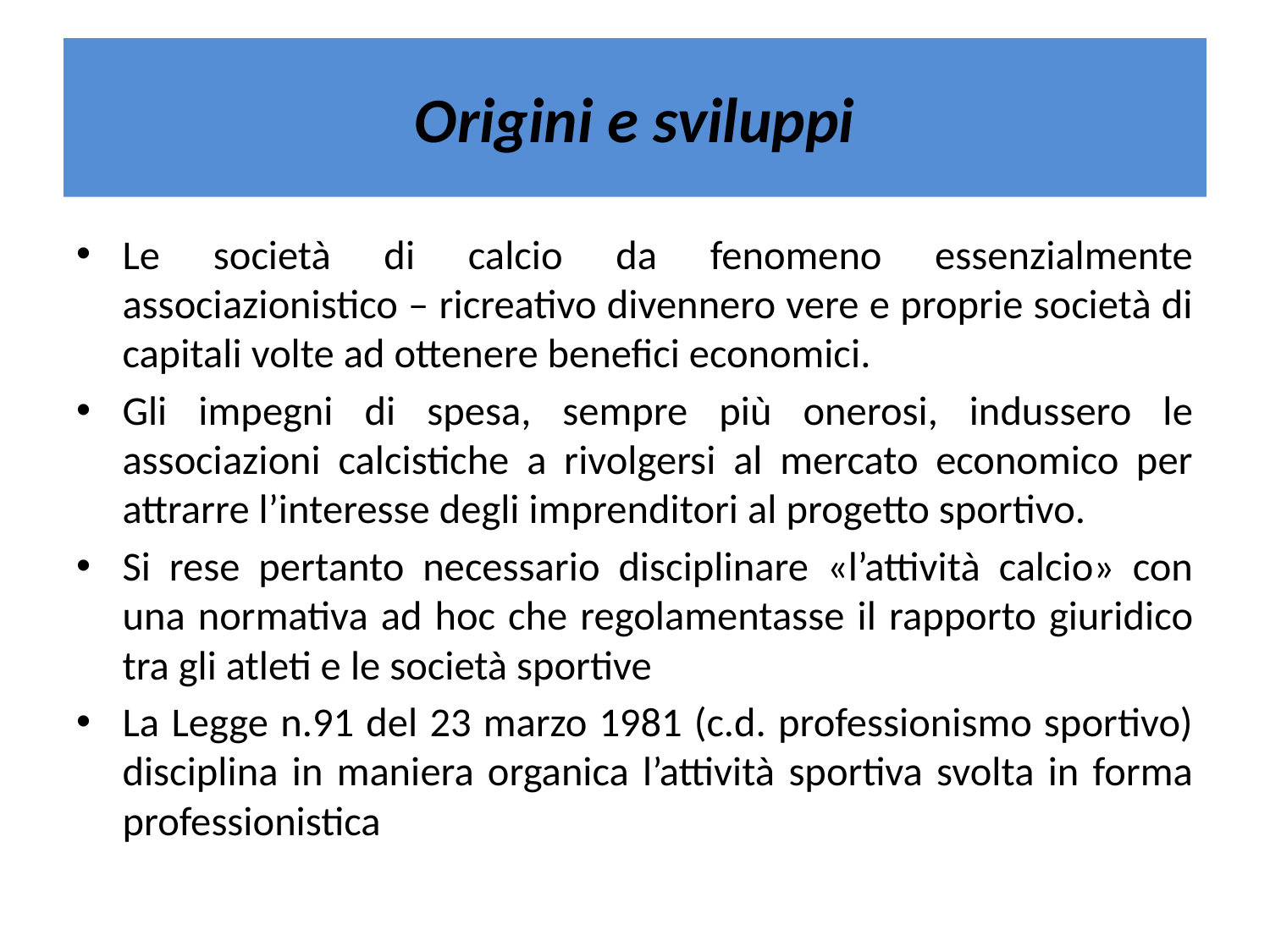

# Origini e sviluppi
Le società di calcio da fenomeno essenzialmente associazionistico – ricreativo divennero vere e proprie società di capitali volte ad ottenere benefici economici.
Gli impegni di spesa, sempre più onerosi, indussero le associazioni calcistiche a rivolgersi al mercato economico per attrarre l’interesse degli imprenditori al progetto sportivo.
Si rese pertanto necessario disciplinare «l’attività calcio» con una normativa ad hoc che regolamentasse il rapporto giuridico tra gli atleti e le società sportive
La Legge n.91 del 23 marzo 1981 (c.d. professionismo sportivo) disciplina in maniera organica l’attività sportiva svolta in forma professionistica